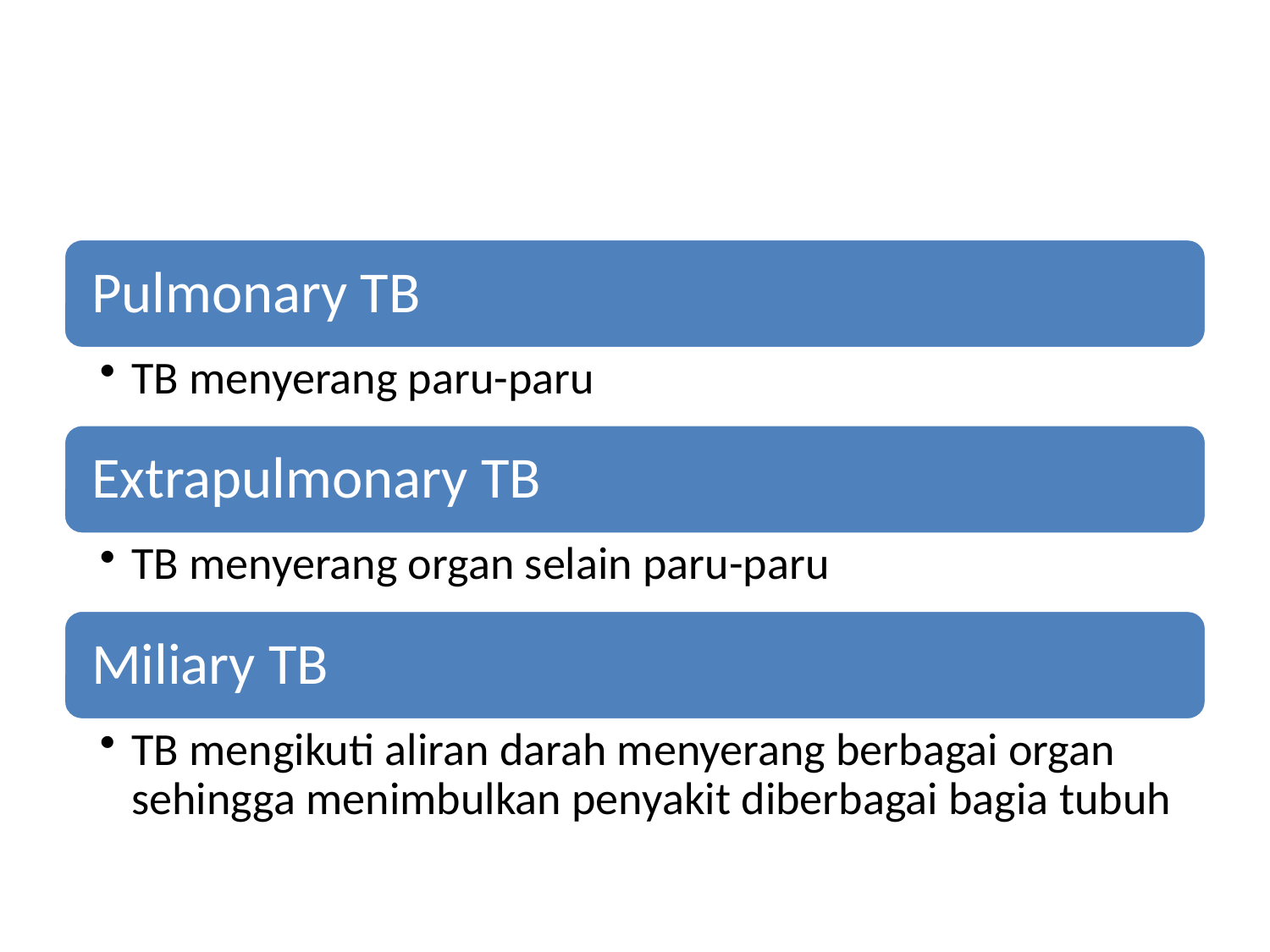

#
Pulmonary TB
TB menyerang paru-paru
Extrapulmonary TB
TB menyerang organ selain paru-paru
Miliary TB
TB mengikuti aliran darah menyerang berbagai organ sehingga menimbulkan penyakit diberbagai bagia tubuh